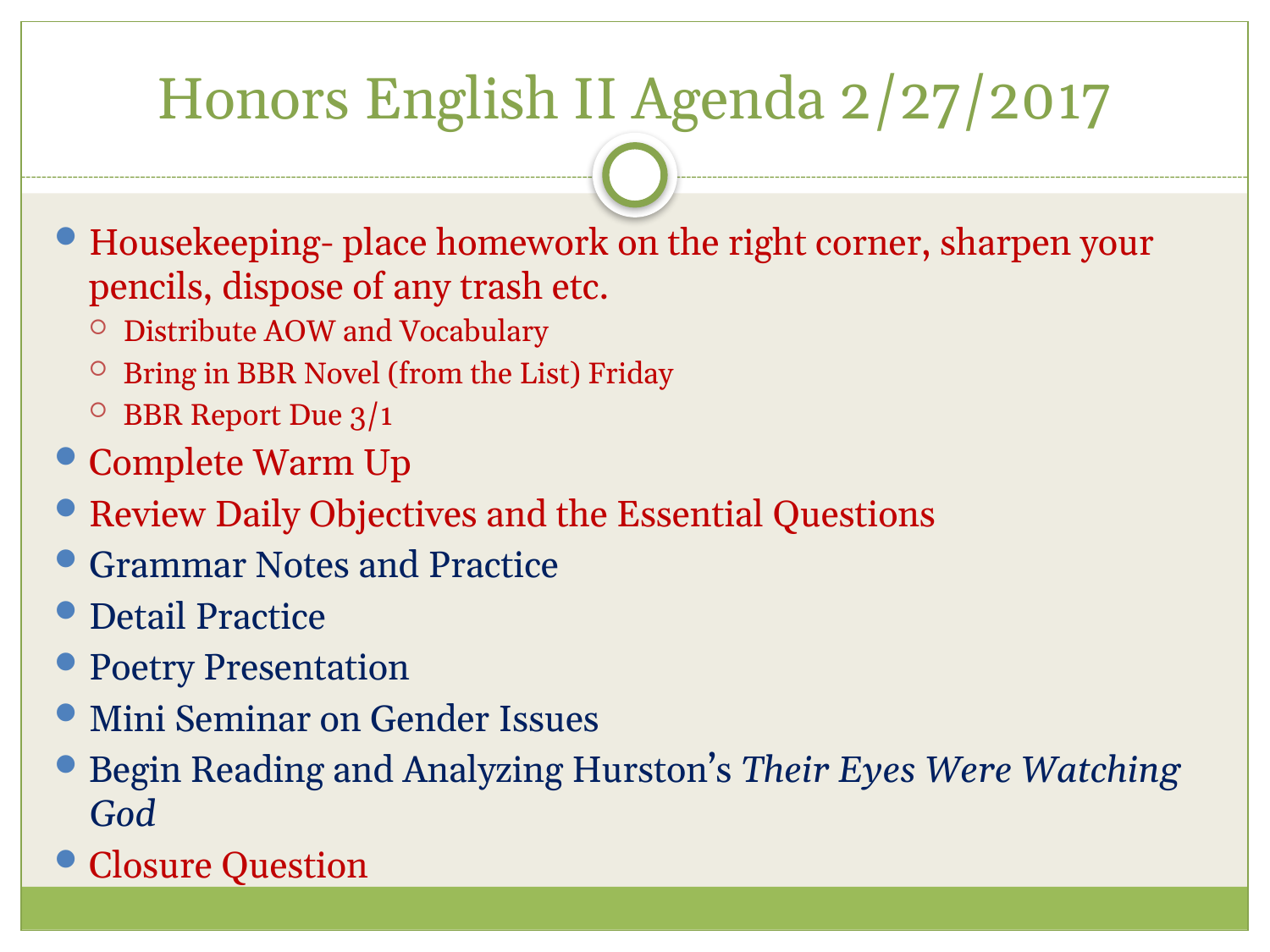

# Honors English II Agenda 2/27/2017
Housekeeping- place homework on the right corner, sharpen your pencils, dispose of any trash etc.
Distribute AOW and Vocabulary
Bring in BBR Novel (from the List) Friday
BBR Report Due 3/1
Complete Warm Up
Review Daily Objectives and the Essential Questions
Grammar Notes and Practice
Detail Practice
Poetry Presentation
Mini Seminar on Gender Issues
Begin Reading and Analyzing Hurston’s Their Eyes Were Watching God
Closure Question